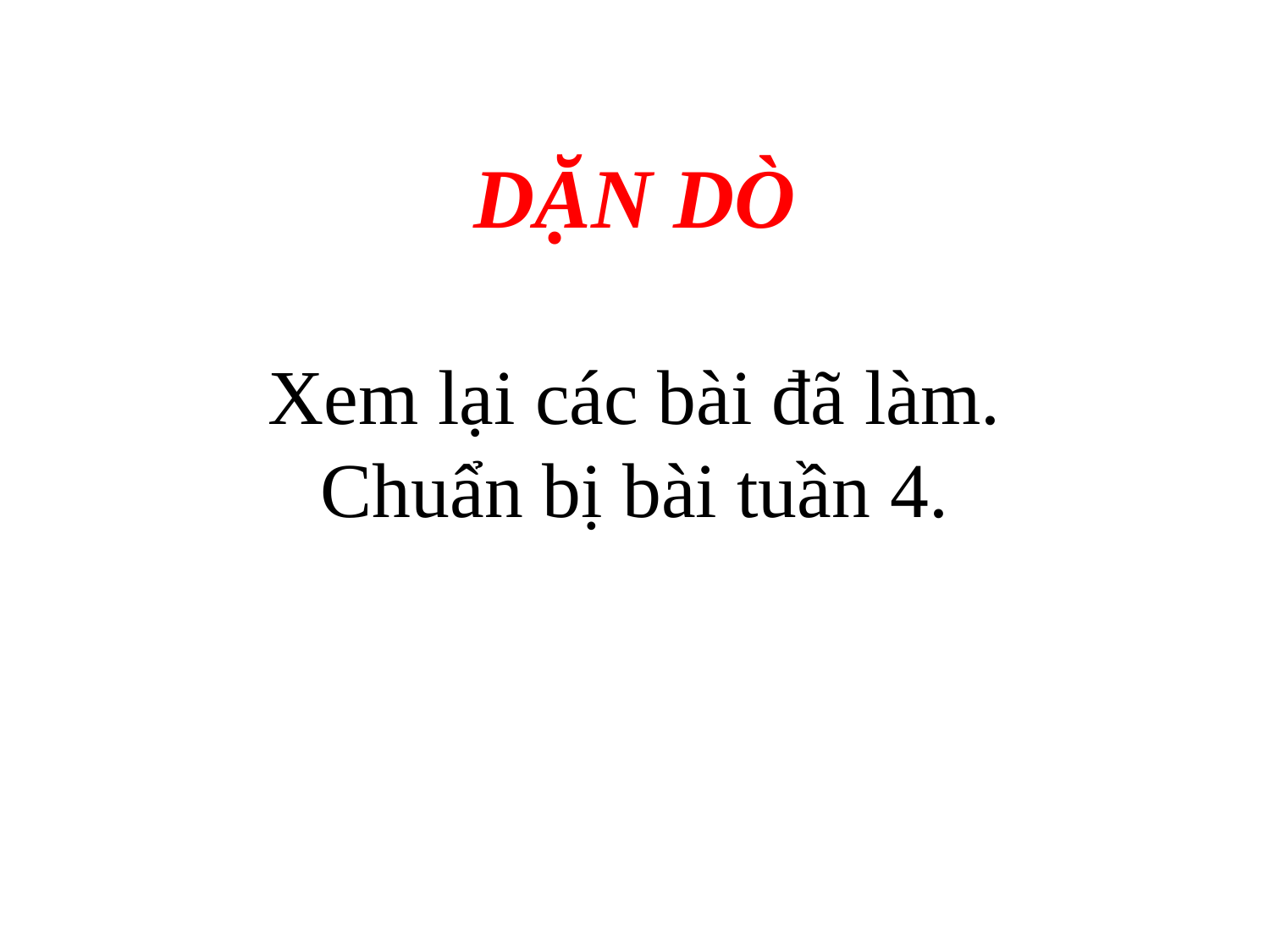

DẶN DÒ

Xem lại các bài đã làm.
Chuẩn bị bài tuần 4.